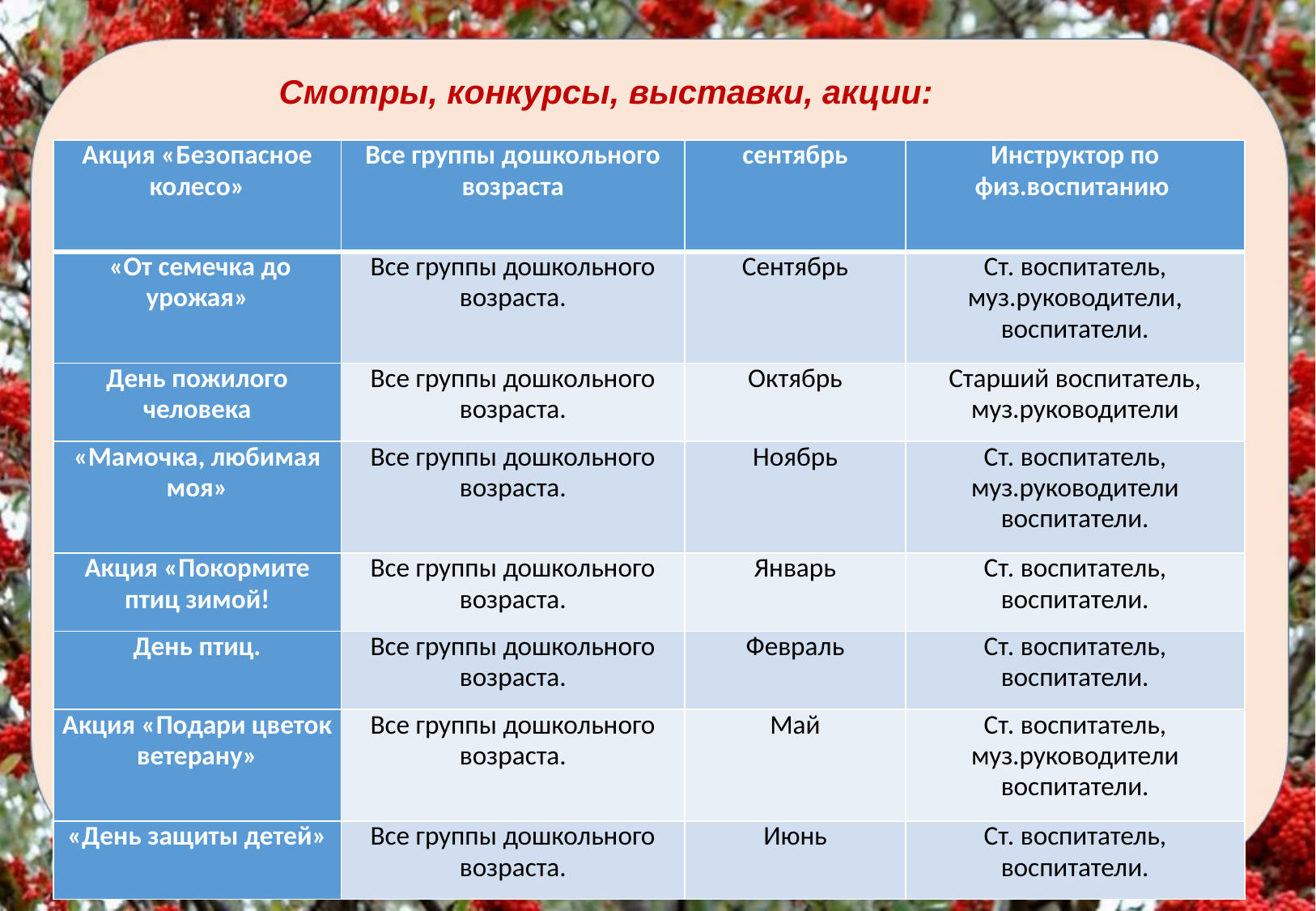

Смотры, конкурсы, выставки, акции:

| Акция «Безопасное колесо» | Все группы дошкольного возраста | сентябрь | Инструктор по физ.воспитанию |
| --- | --- | --- | --- |
| «От семечка до урожая» | Все группы дошкольного возраста. | Сентябрь | Ст. воспитатель, муз.руководители, воспитатели. |
| День пожилого человека | Все группы дошкольного возраста. | Октябрь | Старший воспитатель, муз.руководители |
| «Мамочка, любимая моя» | Все группы дошкольного возраста. | Ноябрь | Ст. воспитатель, муз.руководители воспитатели. |
| Акция «Покормите птиц зимой! | Все группы дошкольного возраста. | Январь | Ст. воспитатель, воспитатели. |
| День птиц. | Все группы дошкольного возраста. | Февраль | Ст. воспитатель, воспитатели. |
| Акция «Подари цветок ветерану» | Все группы дошкольного возраста. | Май | Ст. воспитатель, муз.руководители воспитатели. |
| «День защиты детей» | Все группы дошкольного возраста. | Июнь | Ст. воспитатель, воспитатели. |